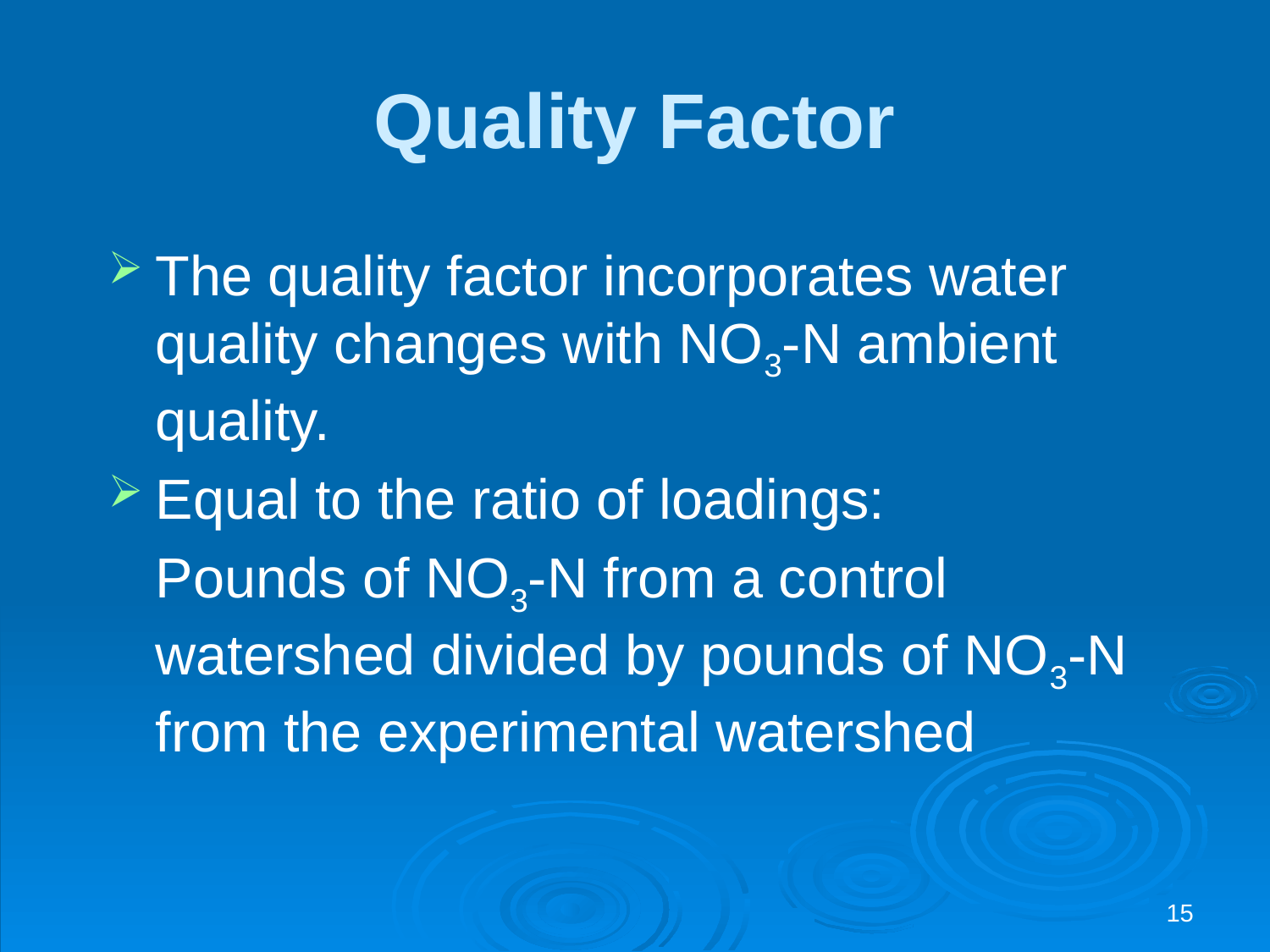

# Quality Factor
The quality factor incorporates water quality changes with NO3-N ambient quality.
Equal to the ratio of loadings:
	Pounds of NO3-N from a control watershed divided by pounds of NO3-N from the experimental watershed

15